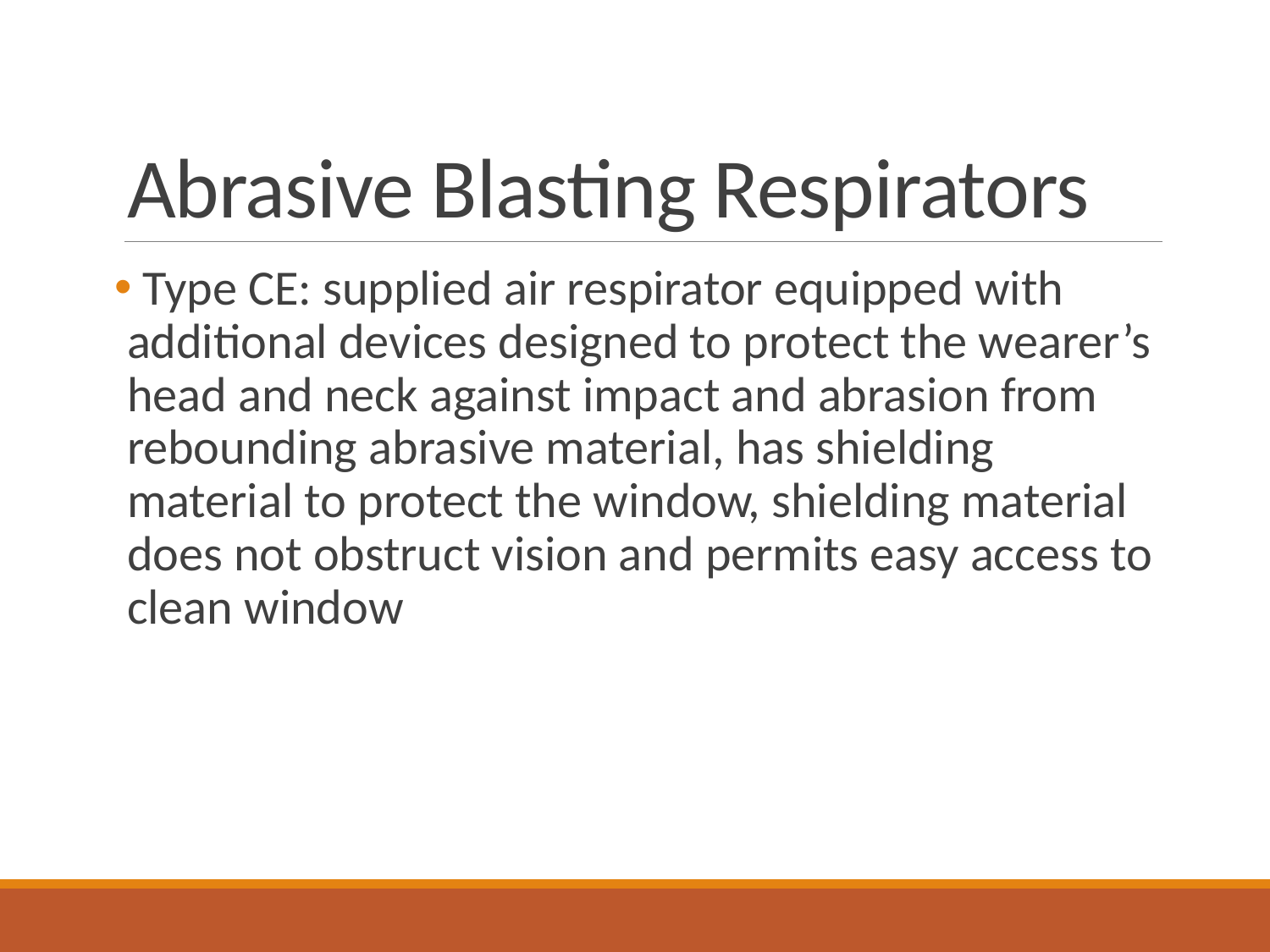

# Abrasive Blasting Respirators
 Type CE: supplied air respirator equipped with additional devices designed to protect the wearer’s head and neck against impact and abrasion from rebounding abrasive material, has shielding material to protect the window, shielding material does not obstruct vision and permits easy access to clean window